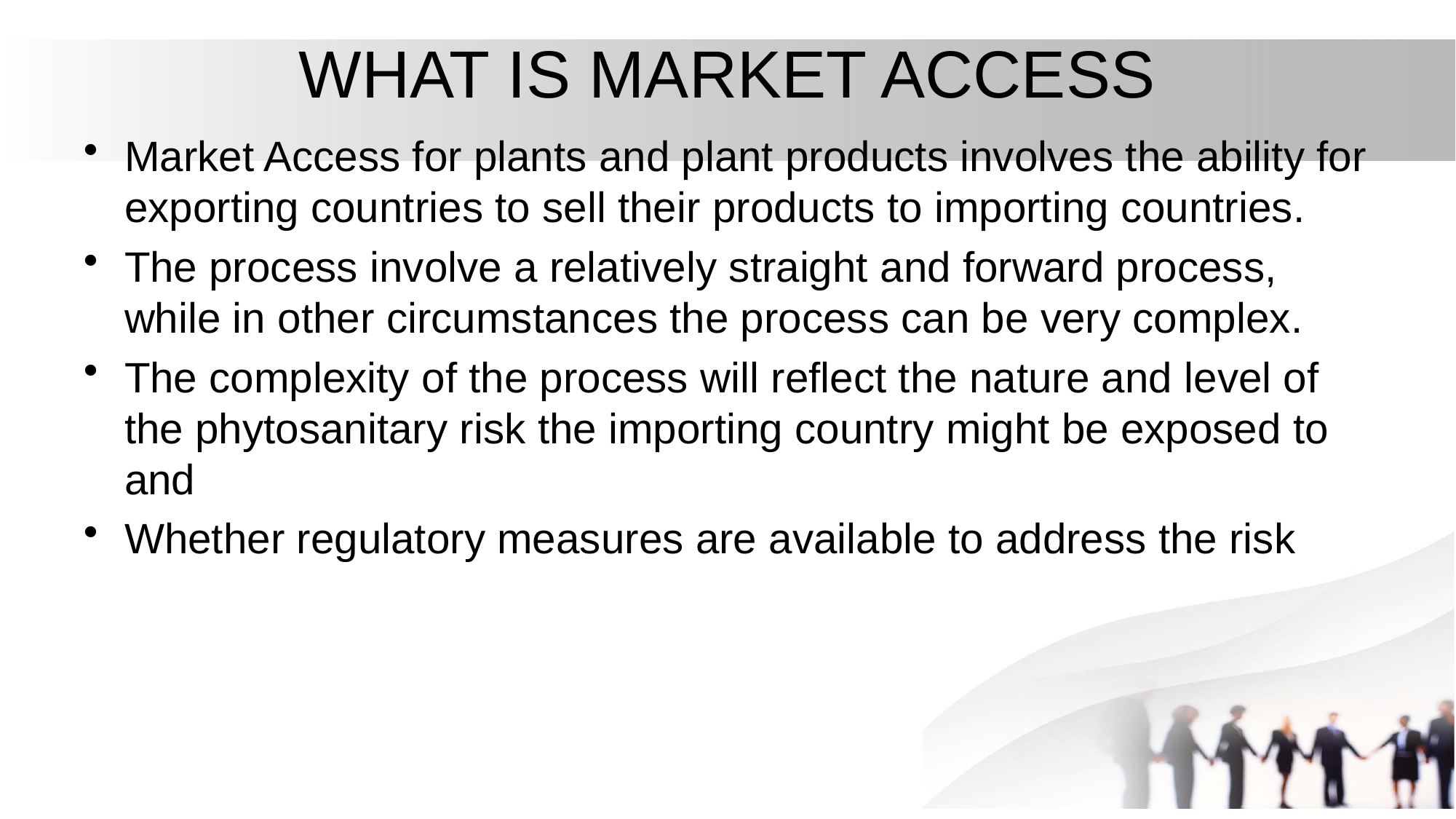

# WHAT IS MARKET ACCESS
Market Access for plants and plant products involves the ability for exporting countries to sell their products to importing countries.
The process involve a relatively straight and forward process, while in other circumstances the process can be very complex.
The complexity of the process will reflect the nature and level of the phytosanitary risk the importing country might be exposed to and
Whether regulatory measures are available to address the risk